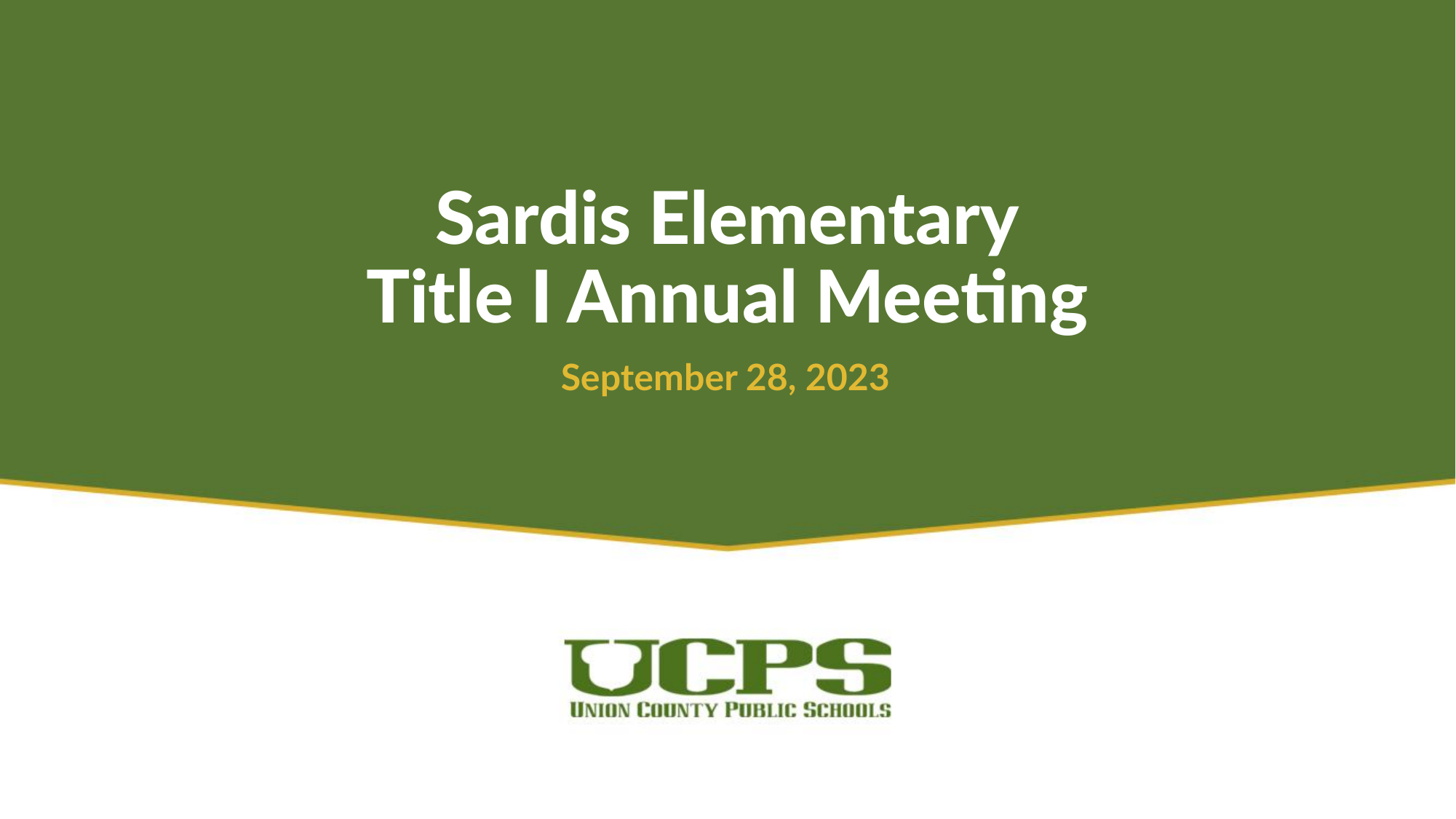

# Sardis Elementary Title I Annual Meeting
September 28, 2023